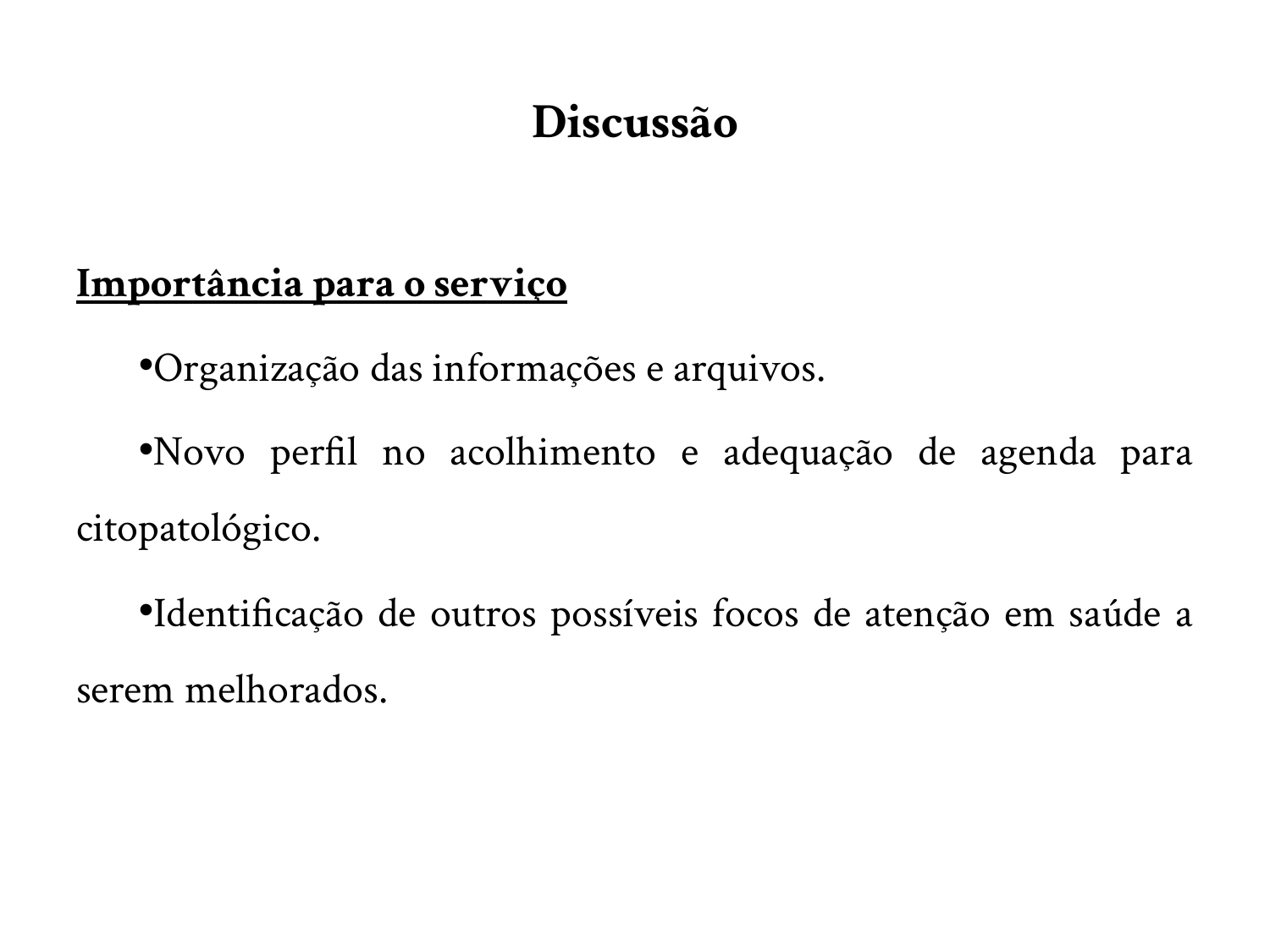

# Discussão
Importância para o serviço
Organização das informações e arquivos.
Novo perfil no acolhimento e adequação de agenda para citopatológico.
Identificação de outros possíveis focos de atenção em saúde a serem melhorados.